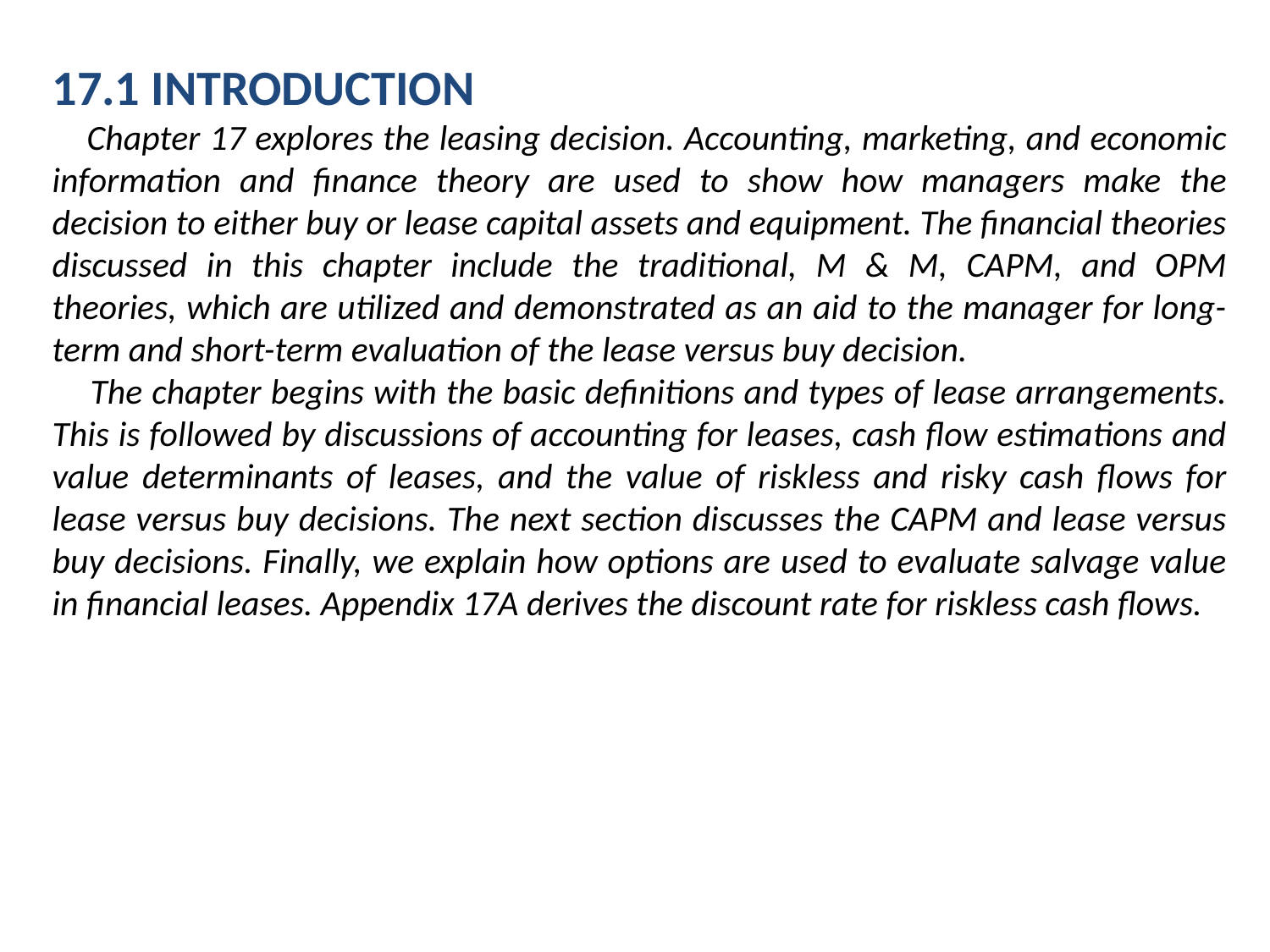

17.1 INTRODUCTION
    Chapter 17 explores the leasing decision. Accounting, marketing, and economic information and finance theory are used to show how managers make the decision to either buy or lease capital assets and equipment. The financial theories discussed in this chapter include the traditional, M & M, CAPM, and OPM theories, which are utilized and demonstrated as an aid to the manager for long-term and short-term evaluation of the lease versus buy decision.
    The chapter begins with the basic definitions and types of lease arrangements. This is followed by discussions of accounting for leases, cash flow estimations and value determinants of leases, and the value of riskless and risky cash flows for lease versus buy decisions. The next section discusses the CAPM and lease versus buy decisions. Finally, we explain how options are used to evaluate salvage value in financial leases. Appendix 17A derives the discount rate for riskless cash flows.